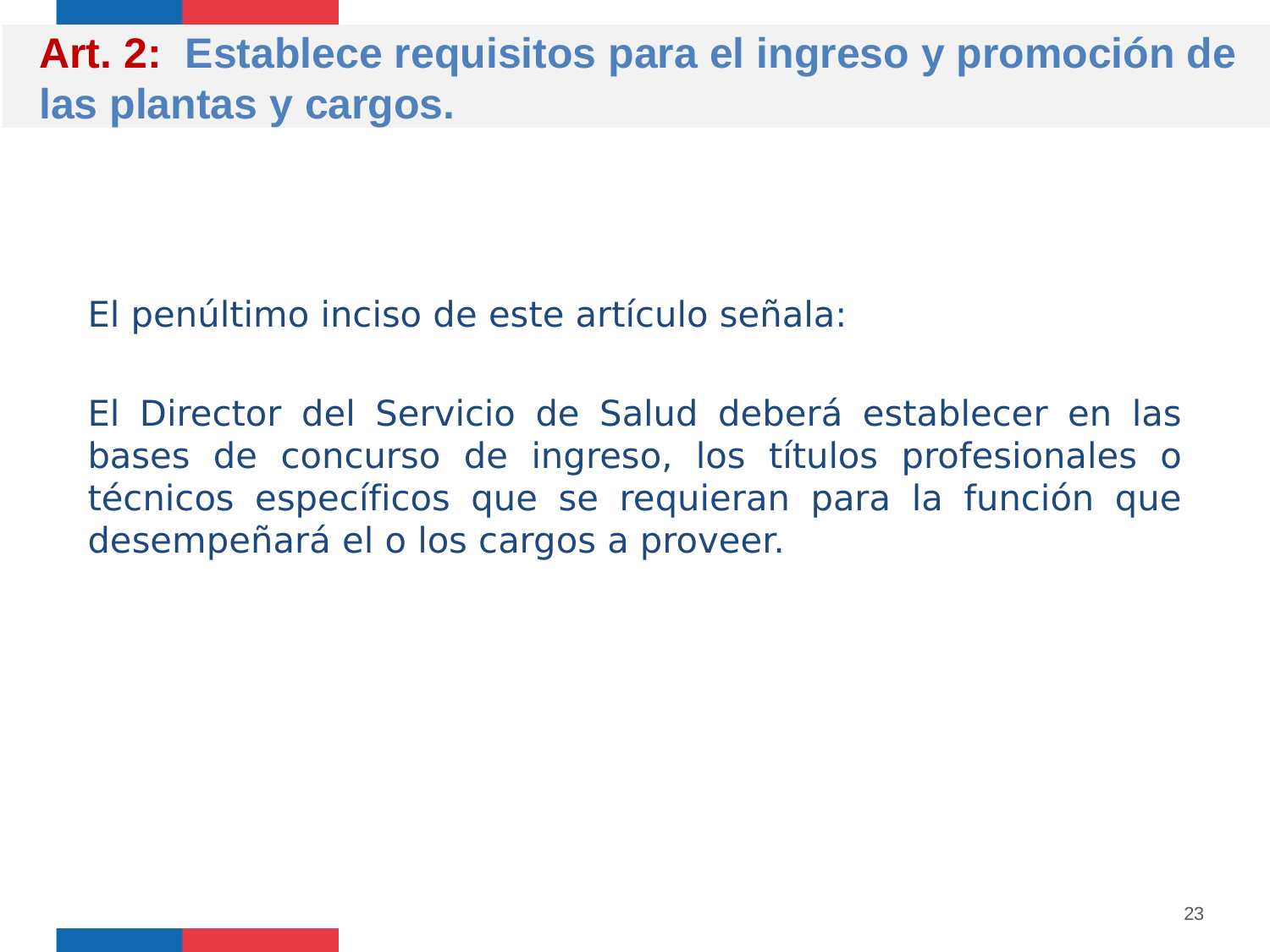

Art. 2:  Establece requisitos para el ingreso y promoción de las plantas y cargos.

El penúltimo inciso de este artículo señala:

El Director del Servicio de Salud deberá establecer en las bases de concurso de ingreso, los títulos profesionales o técnicos específicos que se requieran para la función que desempeñará el o los cargos a proveer.